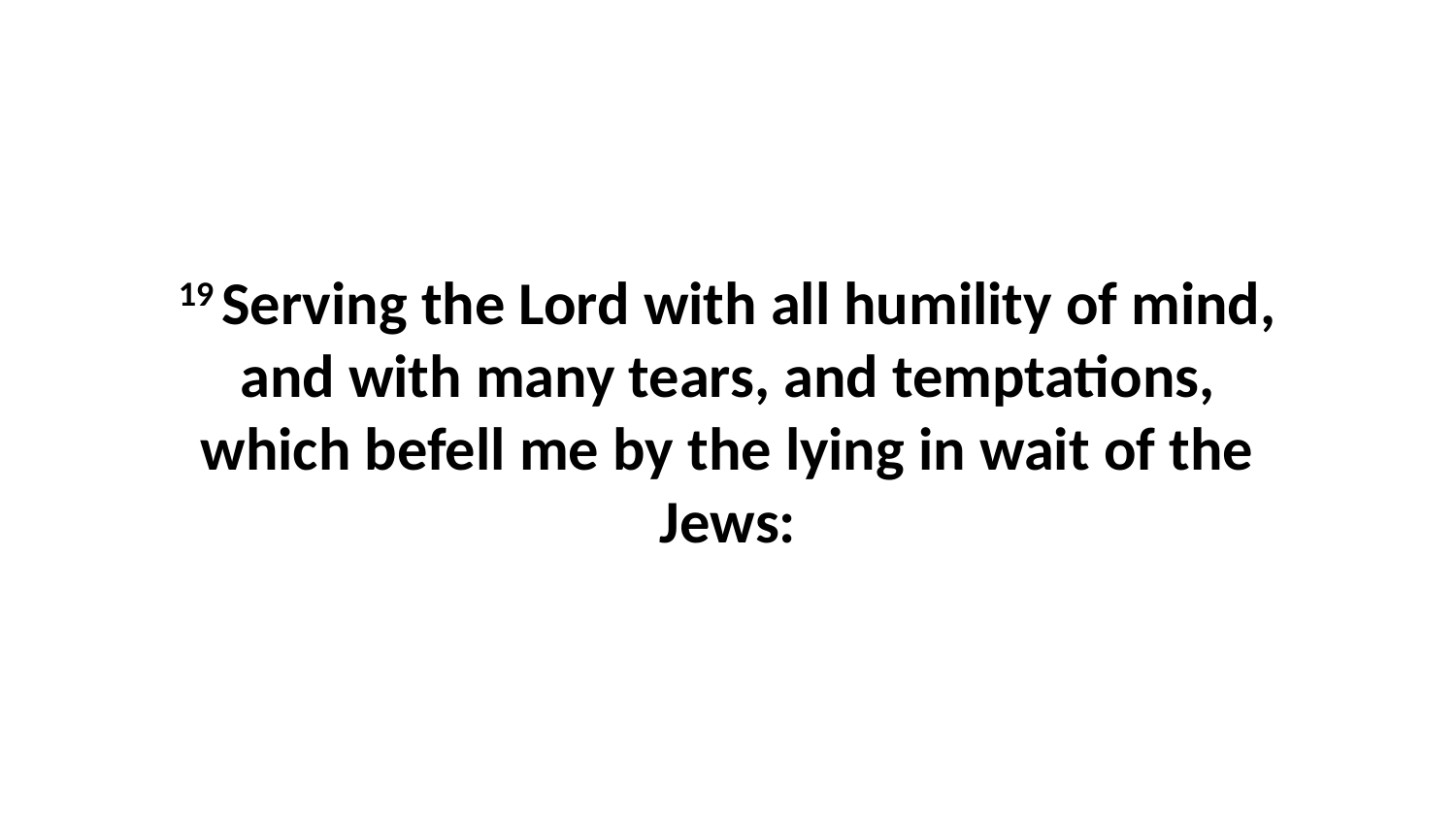

19 Serving the Lord with all humility of mind, and with many tears, and temptations, which befell me by the lying in wait of the Jews: